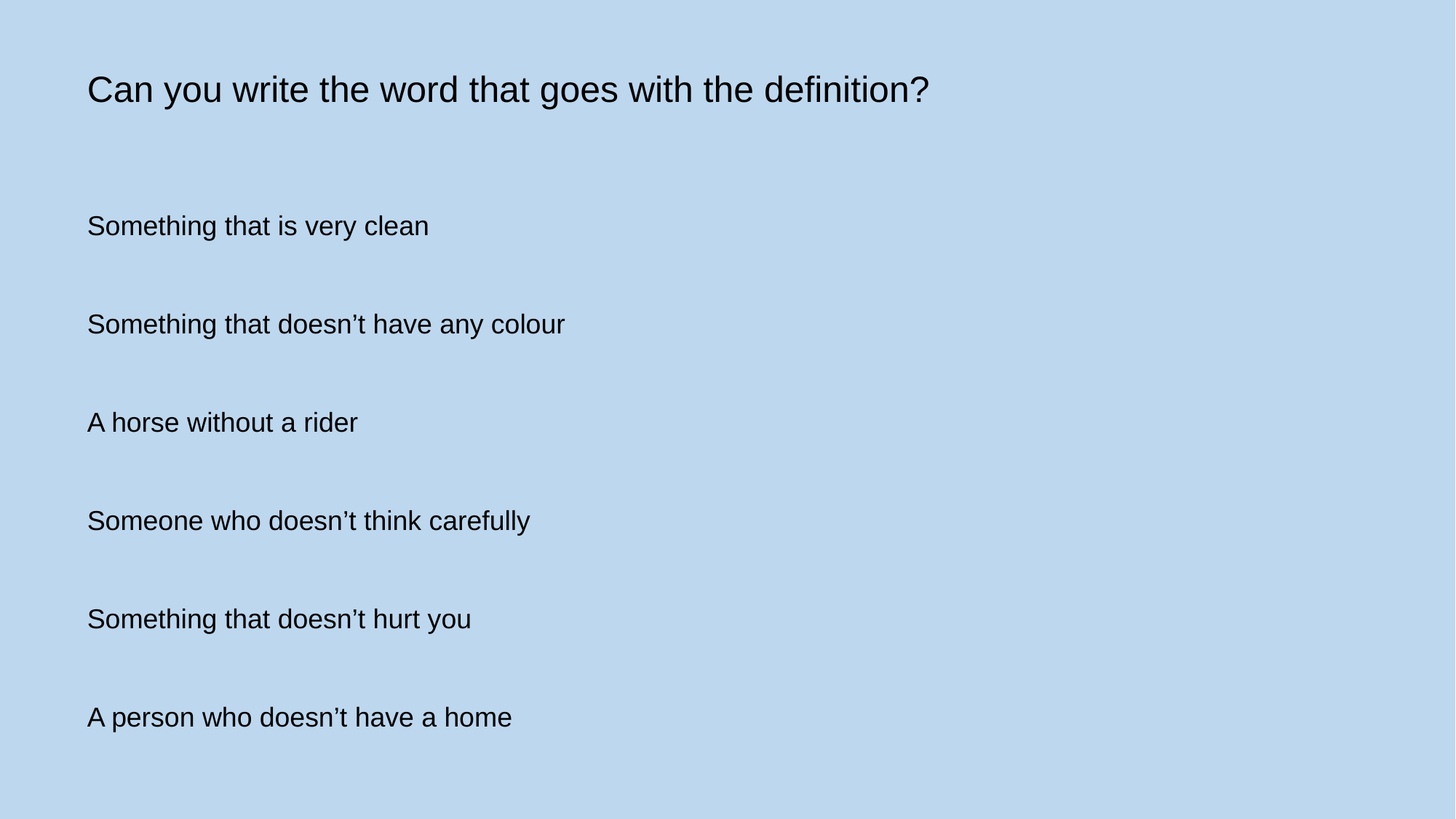

Can you write the word that goes with the definition?

Something that is very clean

Something that doesn’t have any colour

A horse without a rider

Someone who doesn’t think carefully

Something that doesn’t hurt you

A person who doesn’t have a home